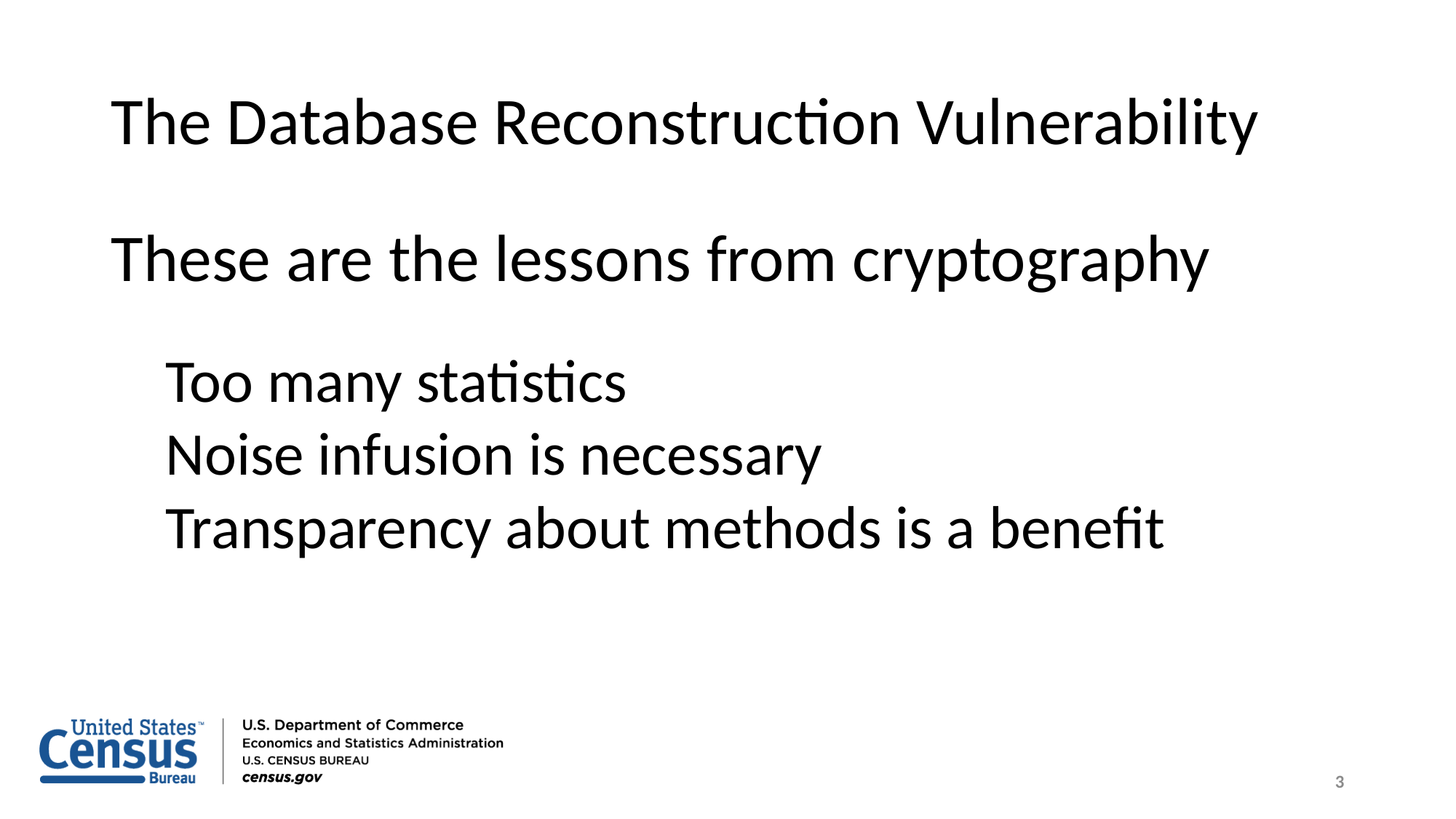

# The Database Reconstruction Vulnerability
These are the lessons from cryptography

Too many statistics
Noise infusion is necessary
Transparency about methods is a benefit
3